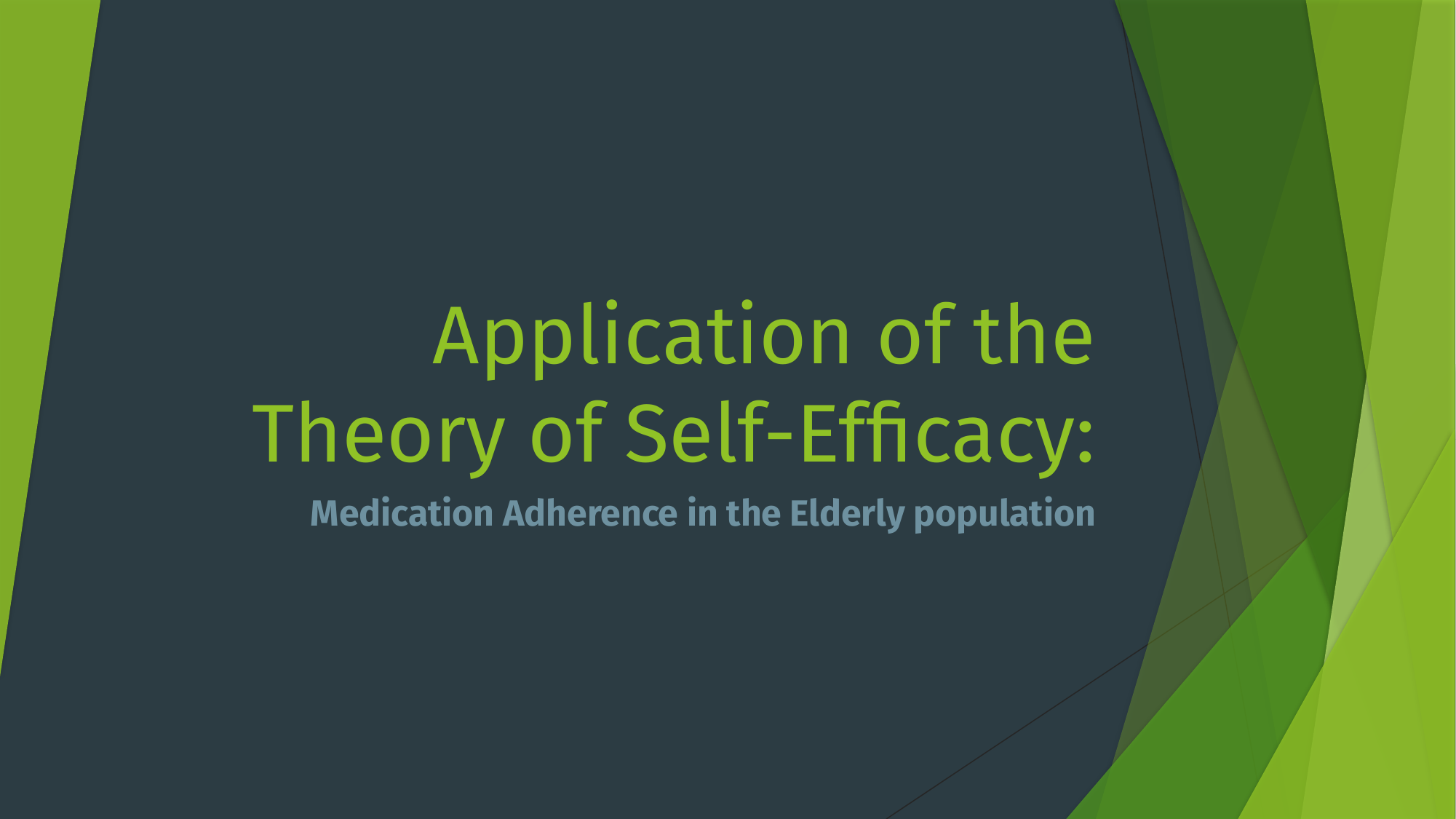

# Application of the Theory of Self-Efficacy:
 Medication Adherence in the Elderly population